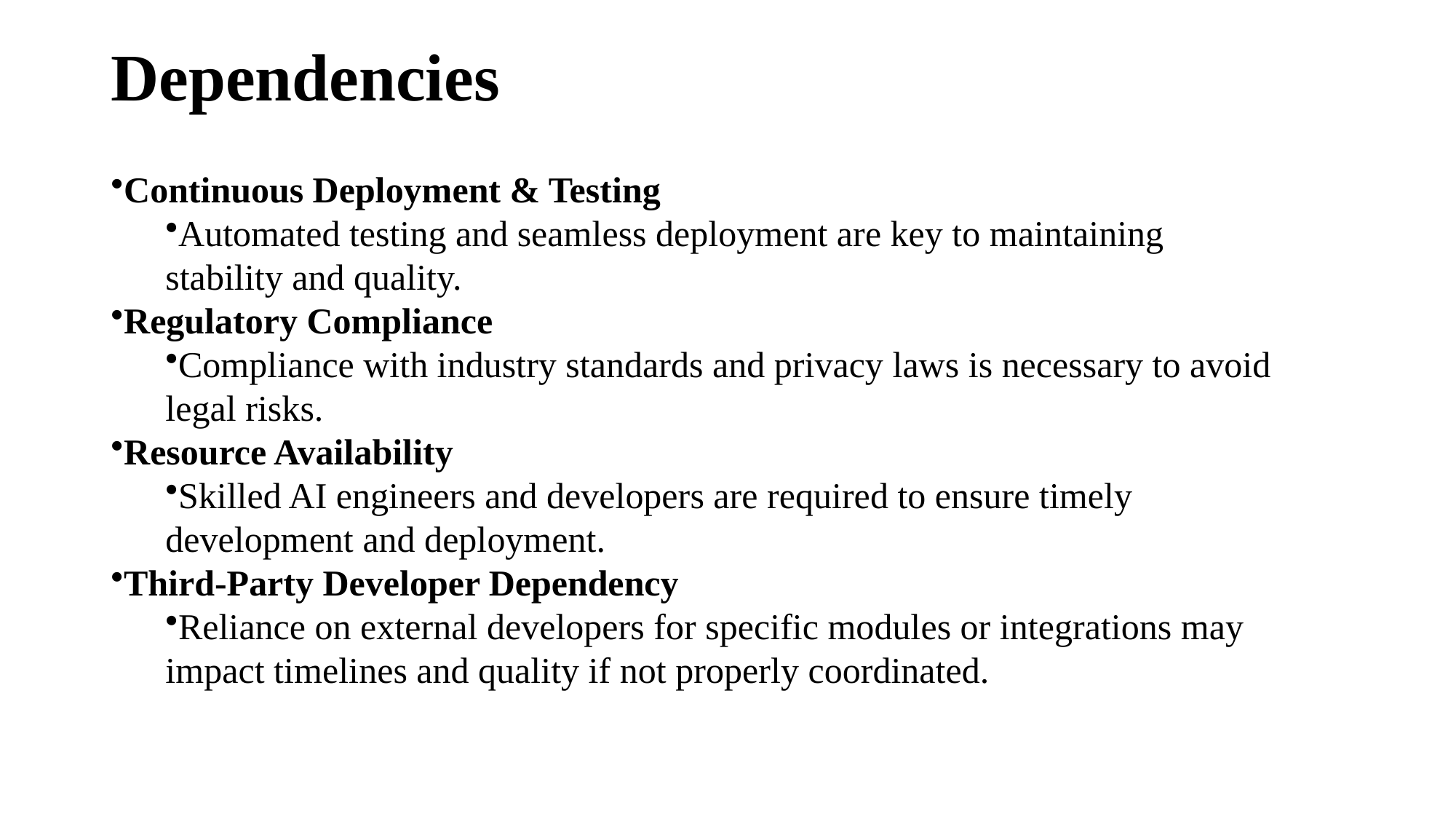

# Dependencies
Continuous Deployment & Testing
Automated testing and seamless deployment are key to maintaining stability and quality.
Regulatory Compliance
Compliance with industry standards and privacy laws is necessary to avoid legal risks.
Resource Availability
Skilled AI engineers and developers are required to ensure timely development and deployment.
Third-Party Developer Dependency
Reliance on external developers for specific modules or integrations may impact timelines and quality if not properly coordinated.